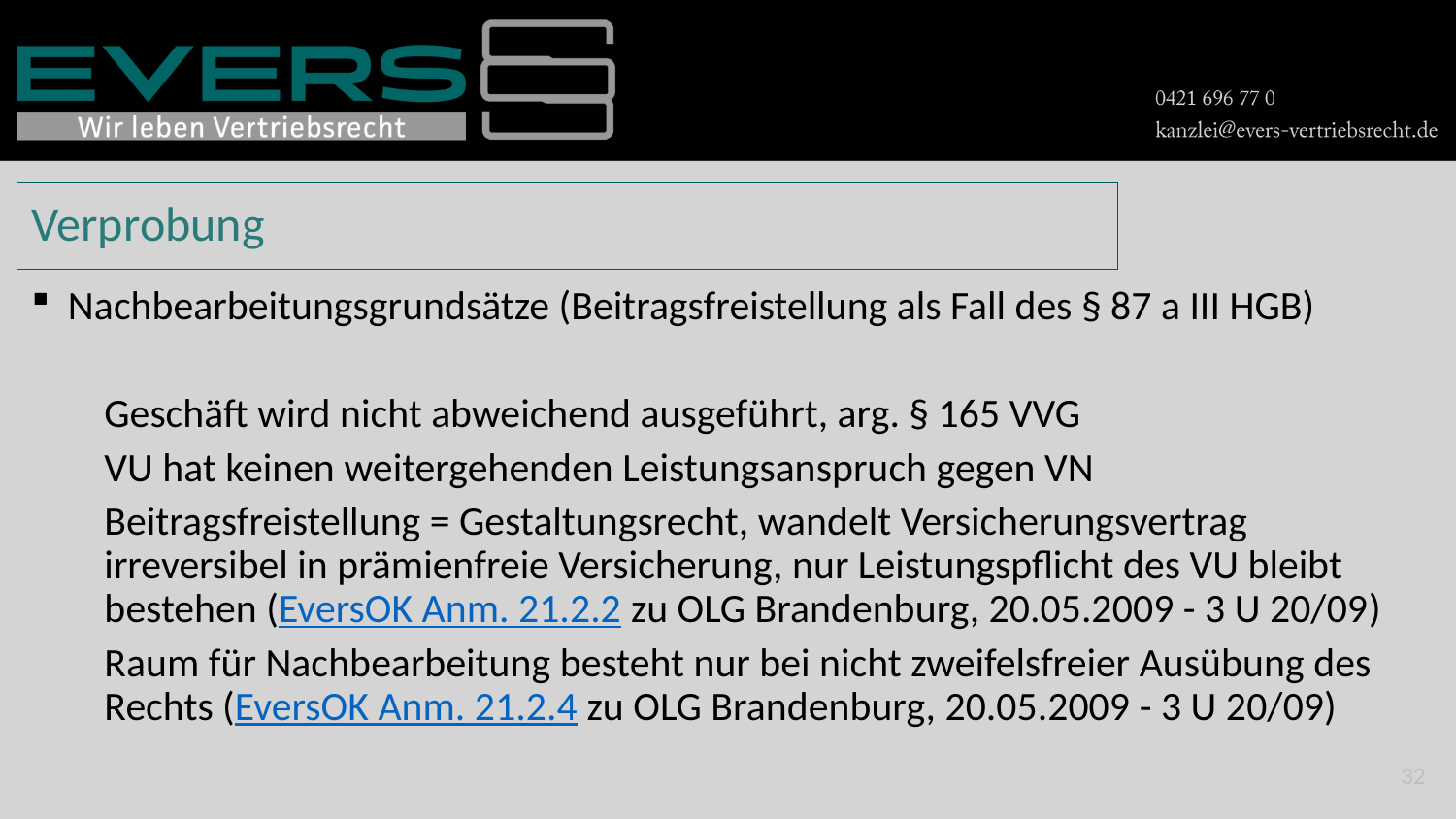

# Verprobung
Nachbearbeitungsgrundsätze (Beitragsfreistellung als Fall des § 87 a III HGB)

Geschäft wird nicht abweichend ausgeführt, arg. § 165 VVG
VU hat keinen weitergehenden Leistungsanspruch gegen VN
Beitragsfreistellung = Gestaltungsrecht, wandelt Versicherungsvertrag irreversibel in prämienfreie Versicherung, nur Leistungspflicht des VU bleibt bestehen (EversOK Anm. 21.2.2 zu OLG Brandenburg, 20.05.2009 - 3 U 20/09)
Raum für Nachbearbeitung besteht nur bei nicht zweifelsfreier Ausübung des Rechts (EversOK Anm. 21.2.4 zu OLG Brandenburg, 20.05.2009 - 3 U 20/09)

32